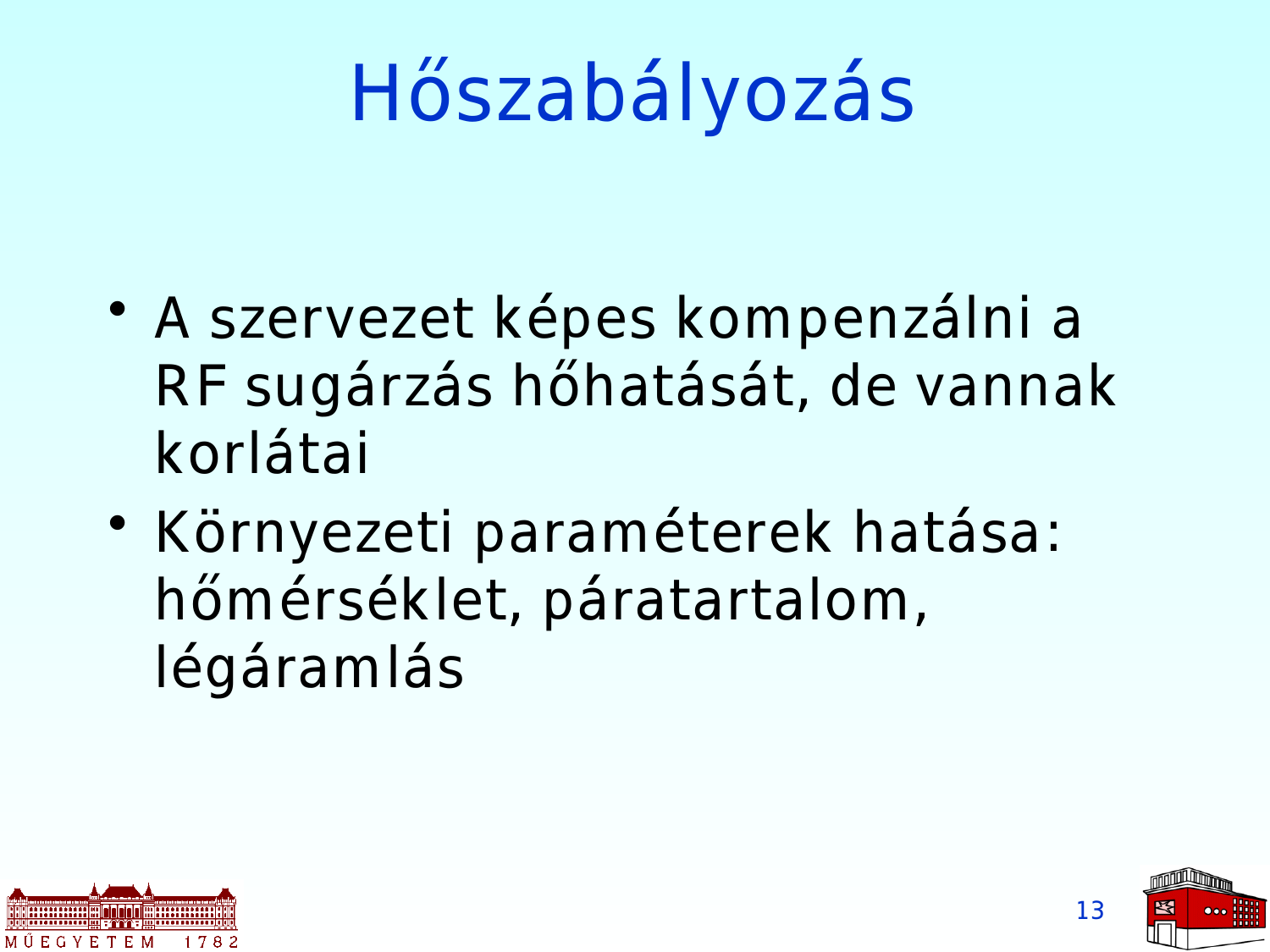

# Hőszabályozás
A szervezet képes kompenzálni a RF sugárzás hőhatását, de vannak korlátai
Környezeti paraméterek hatása: hőmérséklet, páratartalom, légáramlás
13